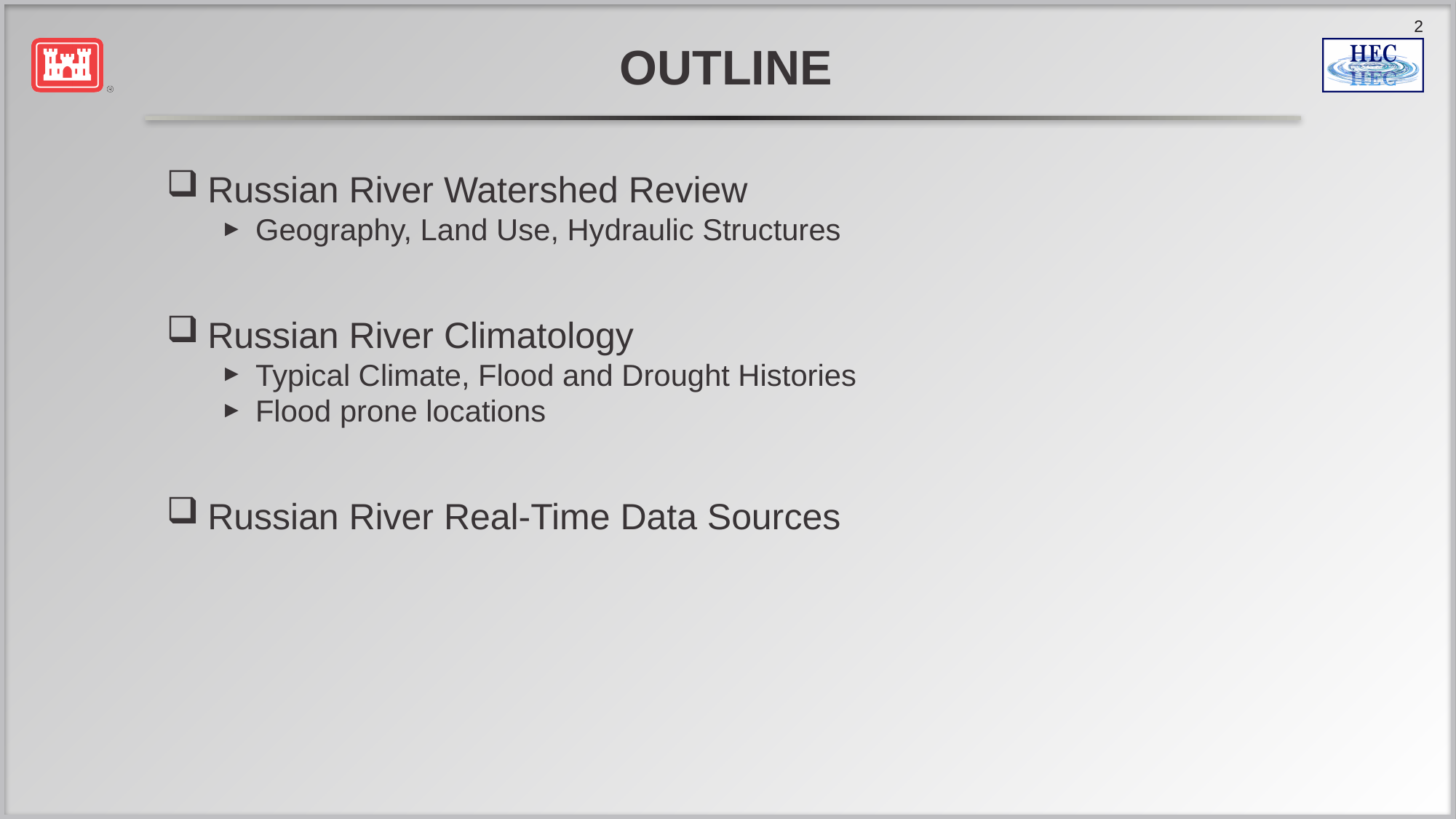

# Outline

Russian River Watershed Review
Geography, Land Use, Hydraulic Structures

Russian River Climatology
Typical Climate, Flood and Drought Histories
Flood prone locations

Russian River Real-Time Data Sources